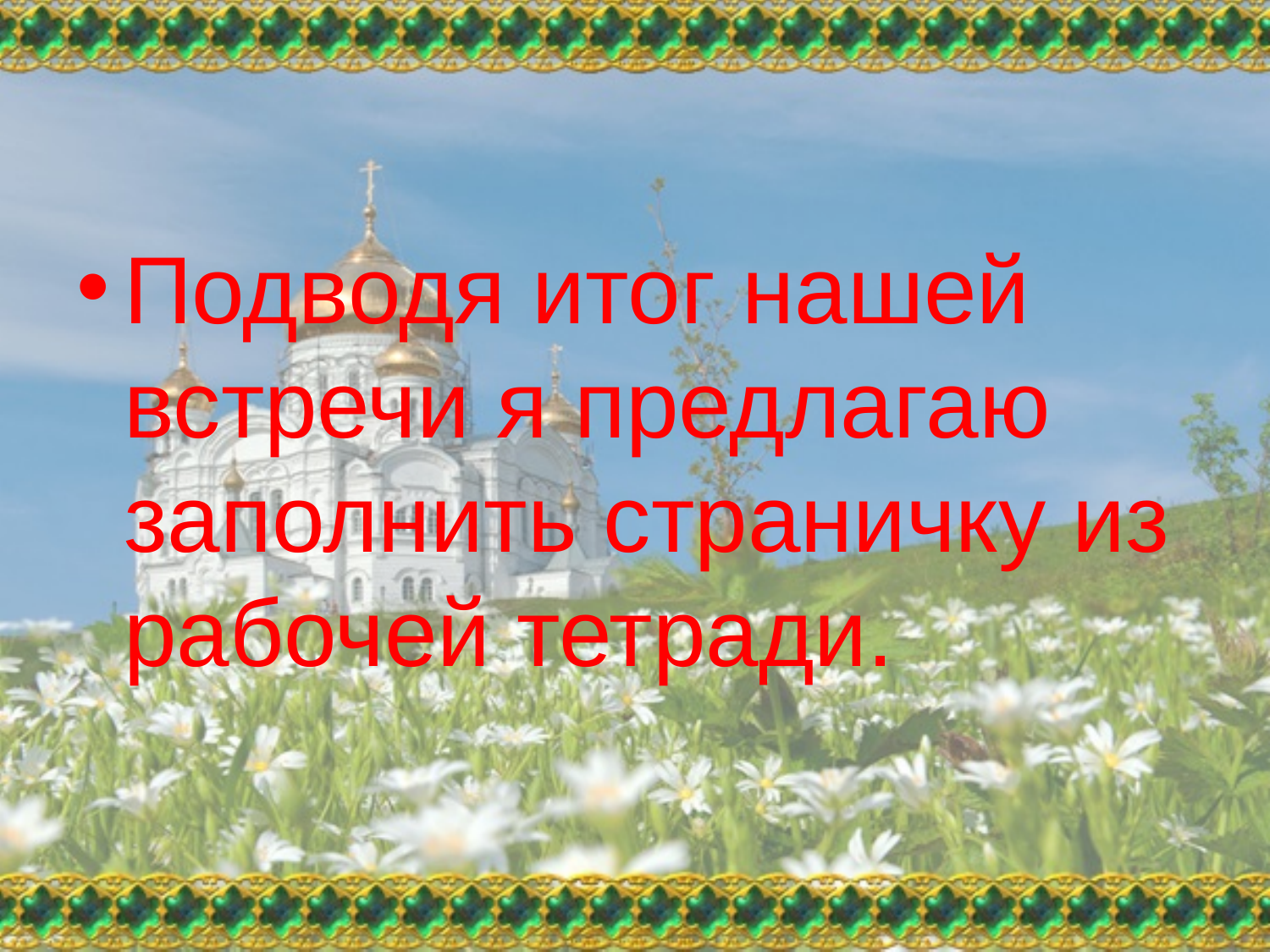

#
Подводя итог нашей встречи я предлагаю заполнить страничку из рабочей тетради.